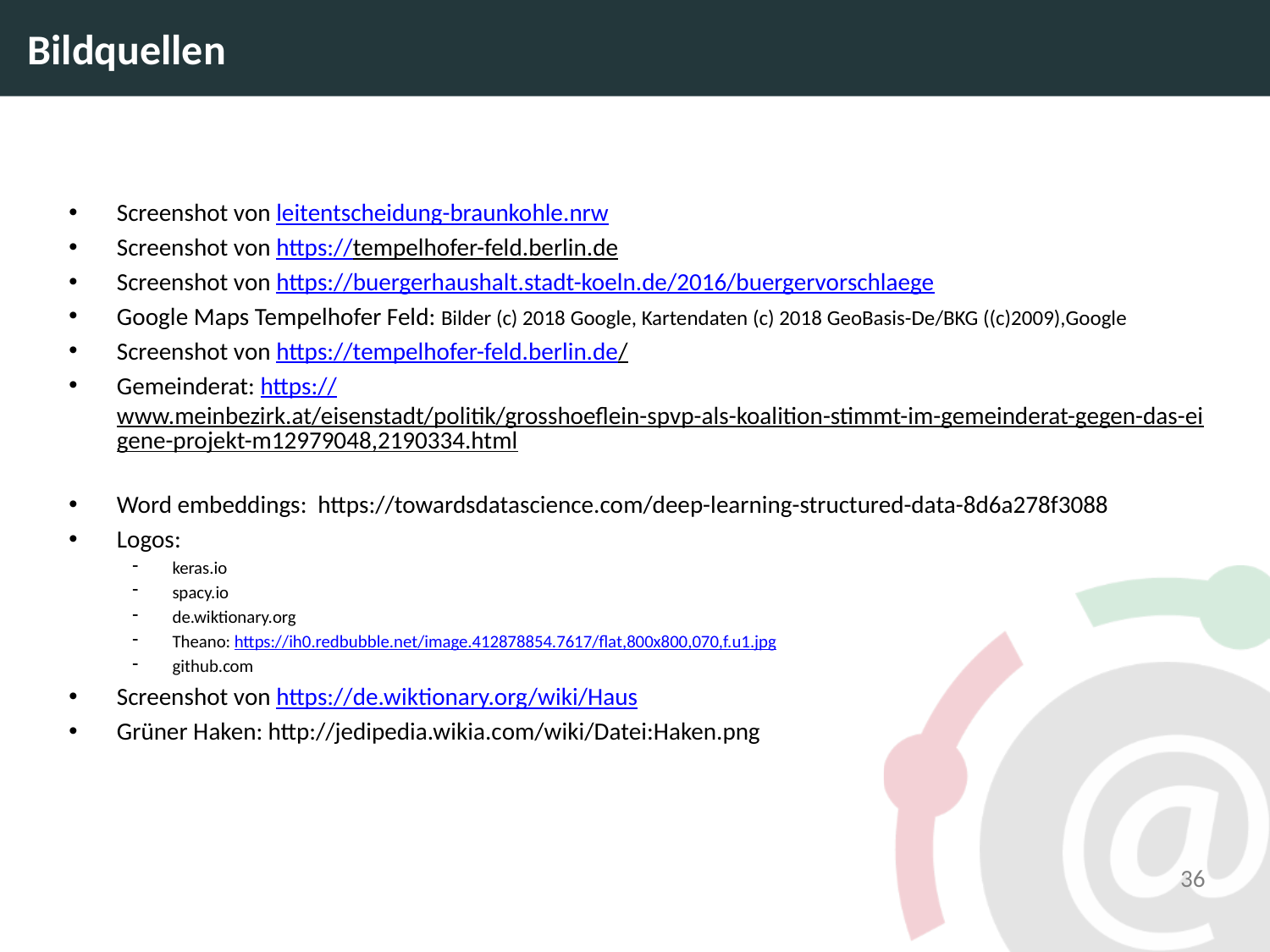

# Bildquellen
Screenshot von leitentscheidung-braunkohle.nrw
Screenshot von https://tempelhofer-feld.berlin.de
Screenshot von https://buergerhaushalt.stadt-koeln.de/2016/buergervorschlaege
Google Maps Tempelhofer Feld: Bilder (c) 2018 Google, Kartendaten (c) 2018 GeoBasis-De/BKG ((c)2009),Google
Screenshot von https://tempelhofer-feld.berlin.de/
Gemeinderat: https://www.meinbezirk.at/eisenstadt/politik/grosshoeflein-spvp-als-koalition-stimmt-im-gemeinderat-gegen-das-eigene-projekt-m12979048,2190334.html
Word embeddings:  https://towardsdatascience.com/deep-learning-structured-data-8d6a278f3088
Logos:
keras.io
spacy.io
de.wiktionary.org
Theano: https://ih0.redbubble.net/image.412878854.7617/flat,800x800,070,f.u1.jpg
github.com
Screenshot von https://de.wiktionary.org/wiki/Haus
Grüner Haken: http://jedipedia.wikia.com/wiki/Datei:Haken.png

36